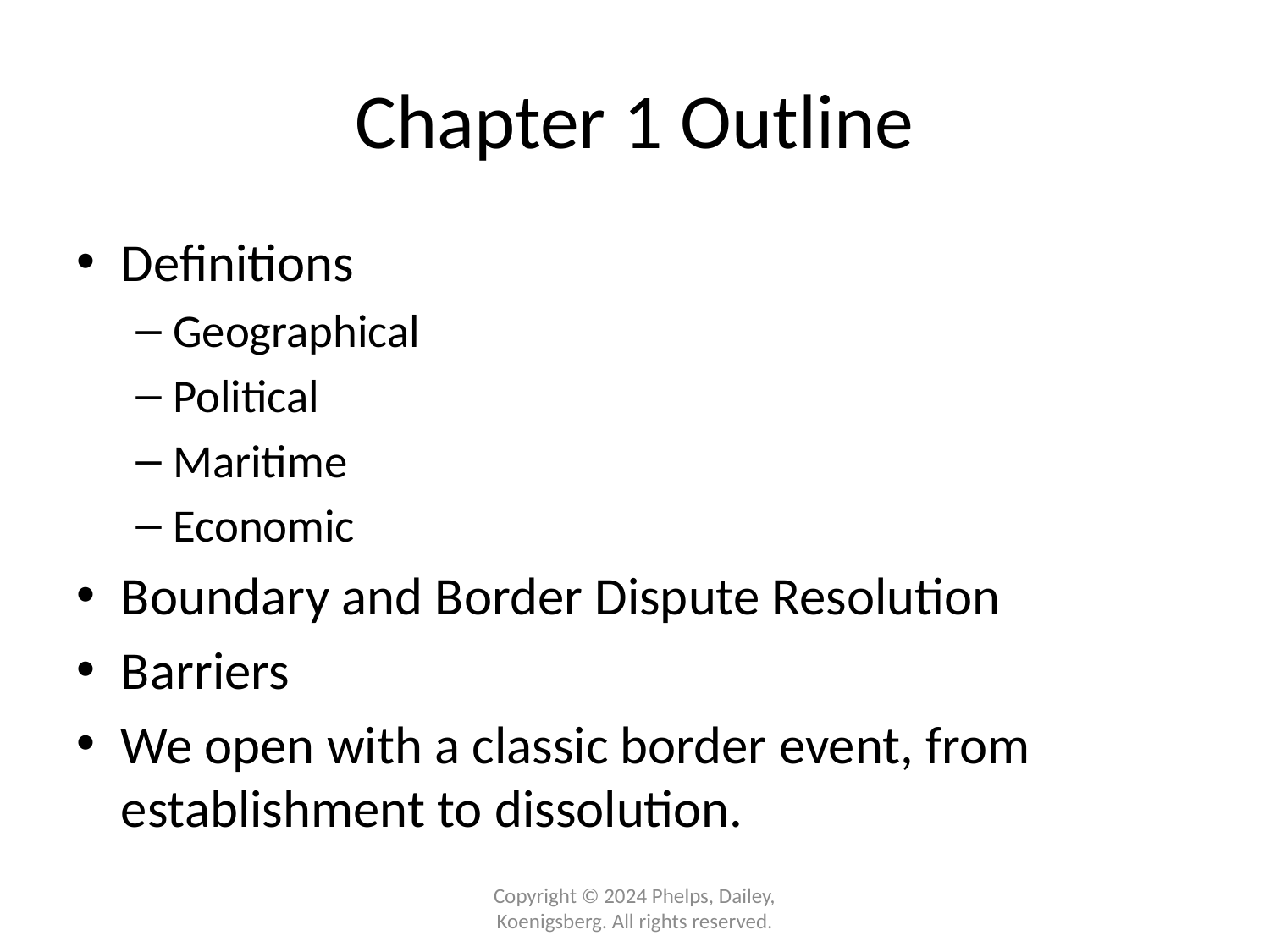

# Chapter 1 Outline
Definitions
Geographical
Political
Maritime
Economic
Boundary and Border Dispute Resolution
Barriers
We open with a classic border event, from establishment to dissolution.

Copyright © 2024 Phelps, Dailey, Koenigsberg. All rights reserved.